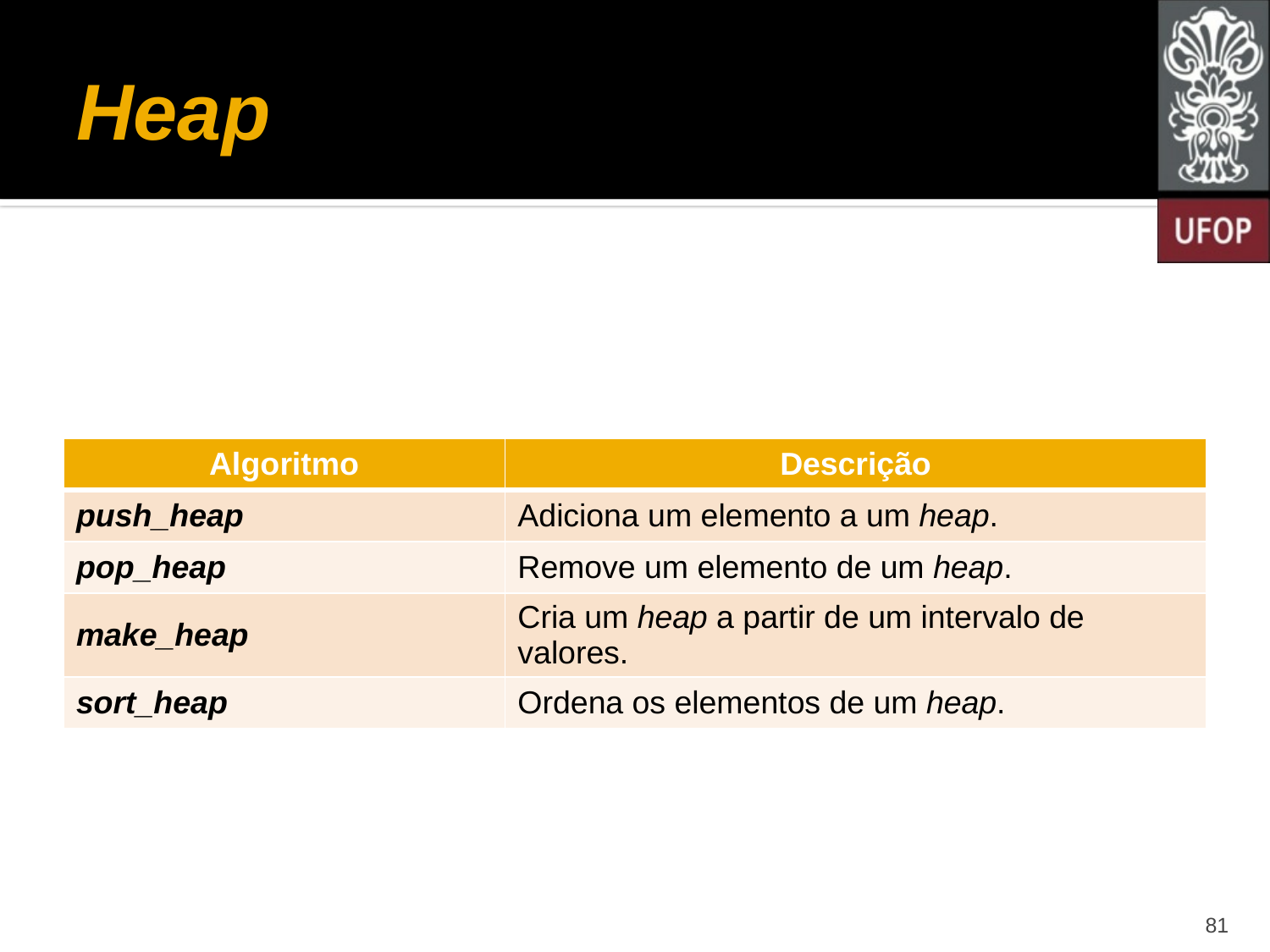

# Heap
| Algoritmo | Descrição |
| --- | --- |
| push\_heap | Adiciona um elemento a um heap. |
| pop\_heap | Remove um elemento de um heap. |
| make\_heap | Cria um heap a partir de um intervalo de valores. |
| sort\_heap | Ordena os elementos de um heap. |
81